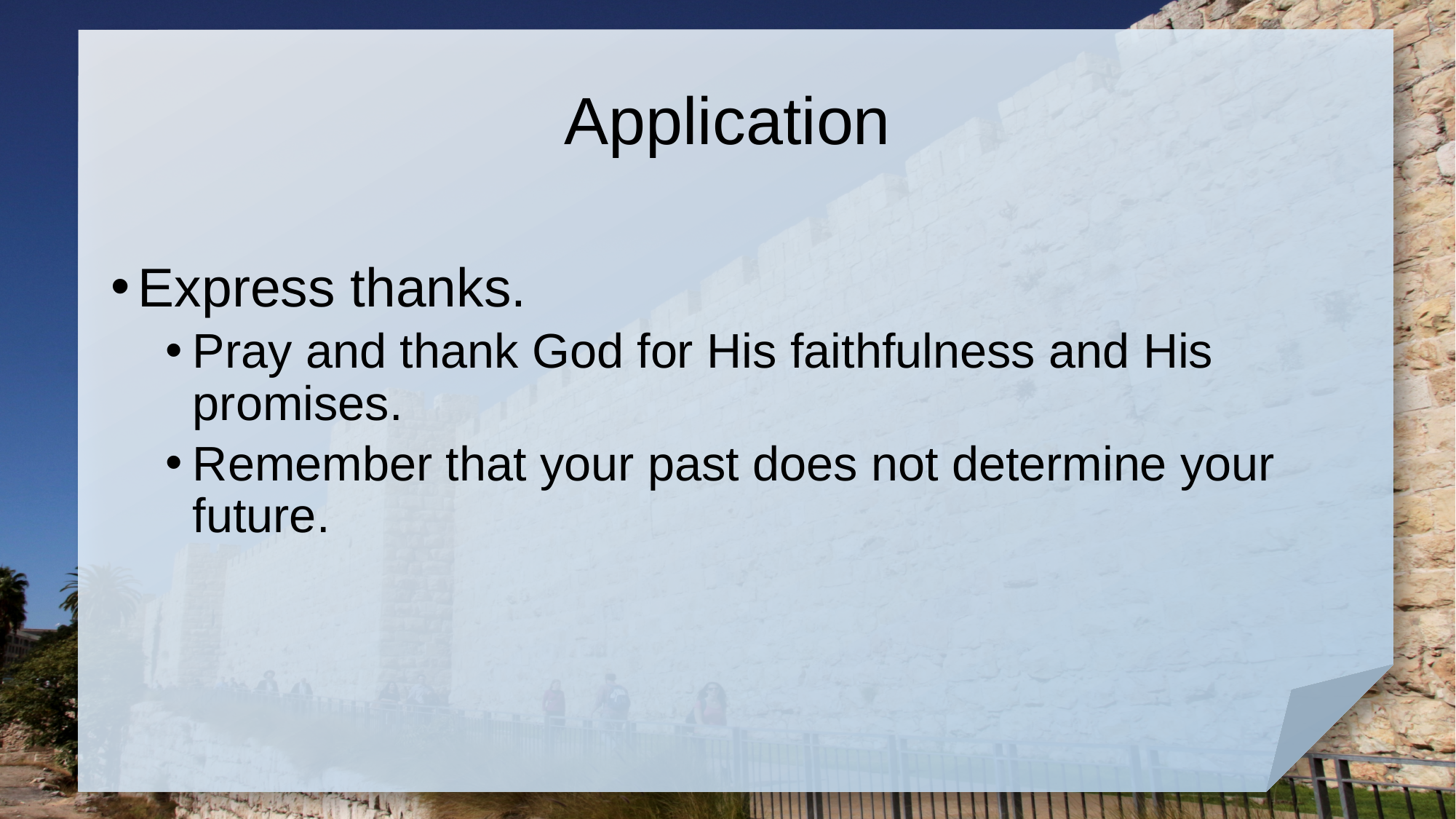

# Application
Express thanks.
Pray and thank God for His faithfulness and His promises.
Remember that your past does not determine your future.